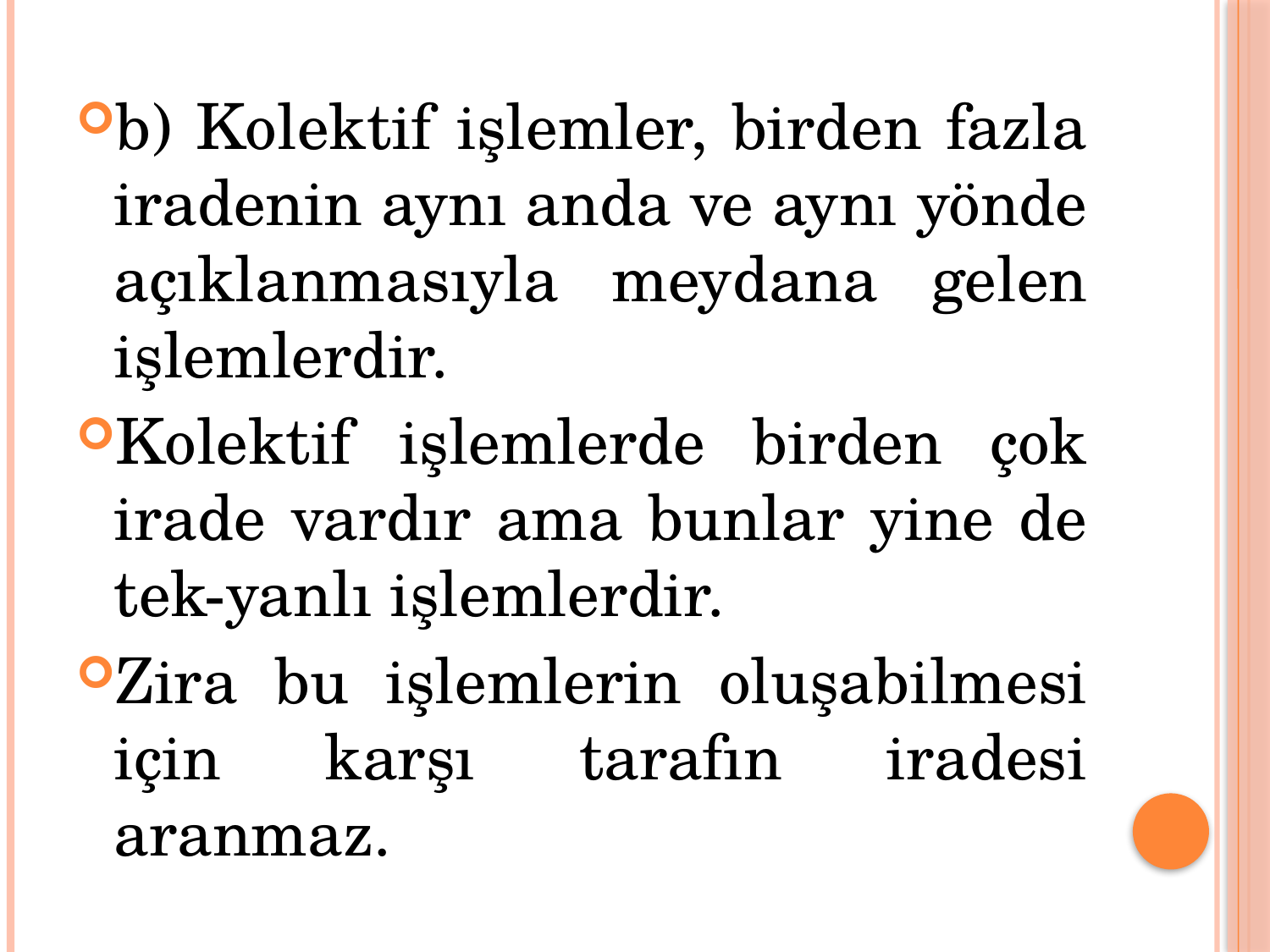

b) Kolektif işlemler, birden fazla iradenin aynı anda ve aynı yönde açıklanmasıyla meydana gelen işlemlerdir.
Kolektif işlemlerde birden çok irade vardır ama bunlar yine de tek-yanlı işlemlerdir.
Zira bu işlemlerin oluşabilmesi için karşı tarafın iradesi aranmaz.